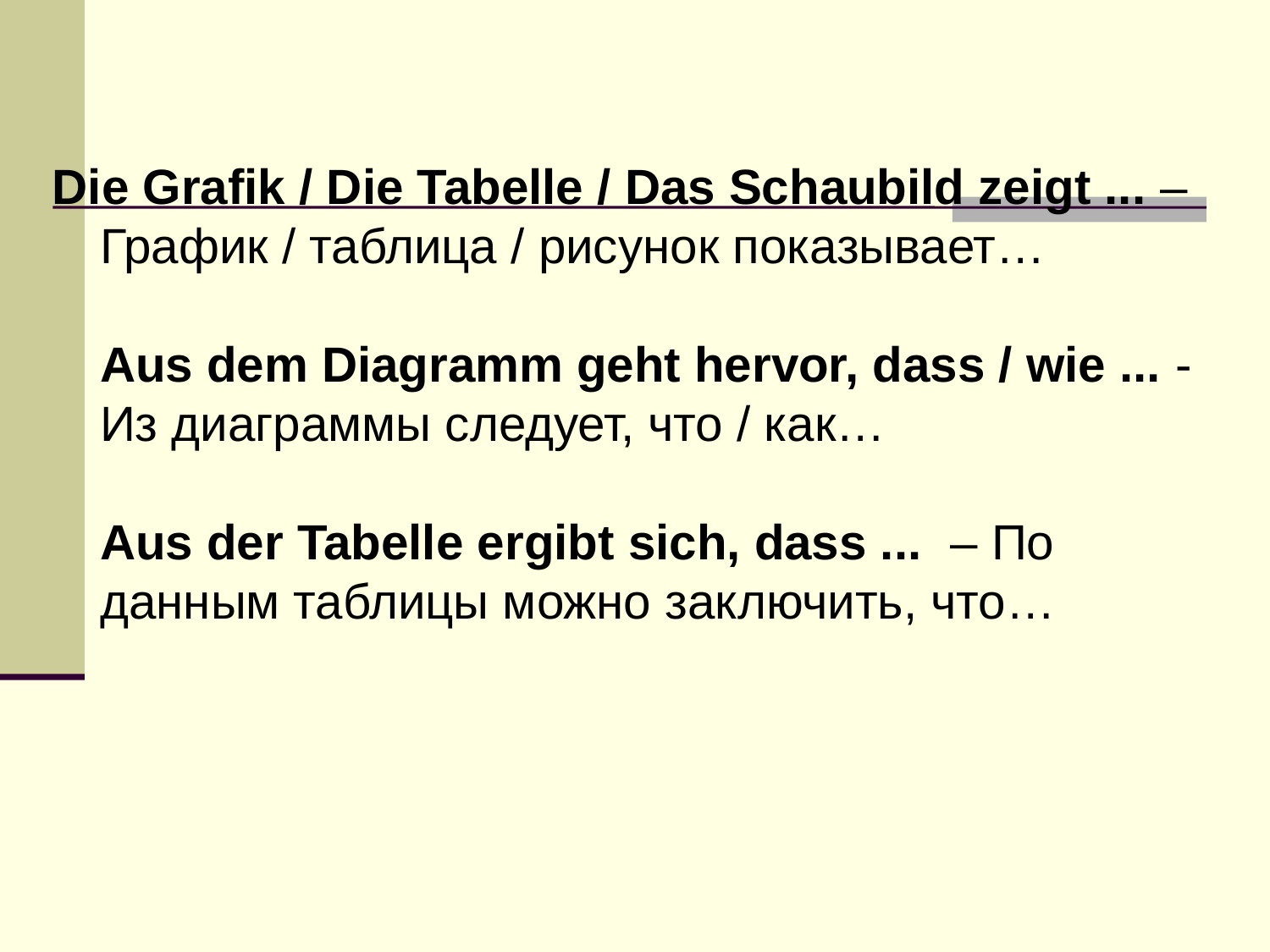

#

Die Grafik / Die Tabelle / Das Schaubild zeigt ... – График / таблица / рисунок показывает…
Aus dem Diagramm geht hervor, dass / wie ... - Из диаграммы следует, что / как…
Aus der Tabelle ergibt sich, dass ...  – По данным таблицы можно заключить, что…